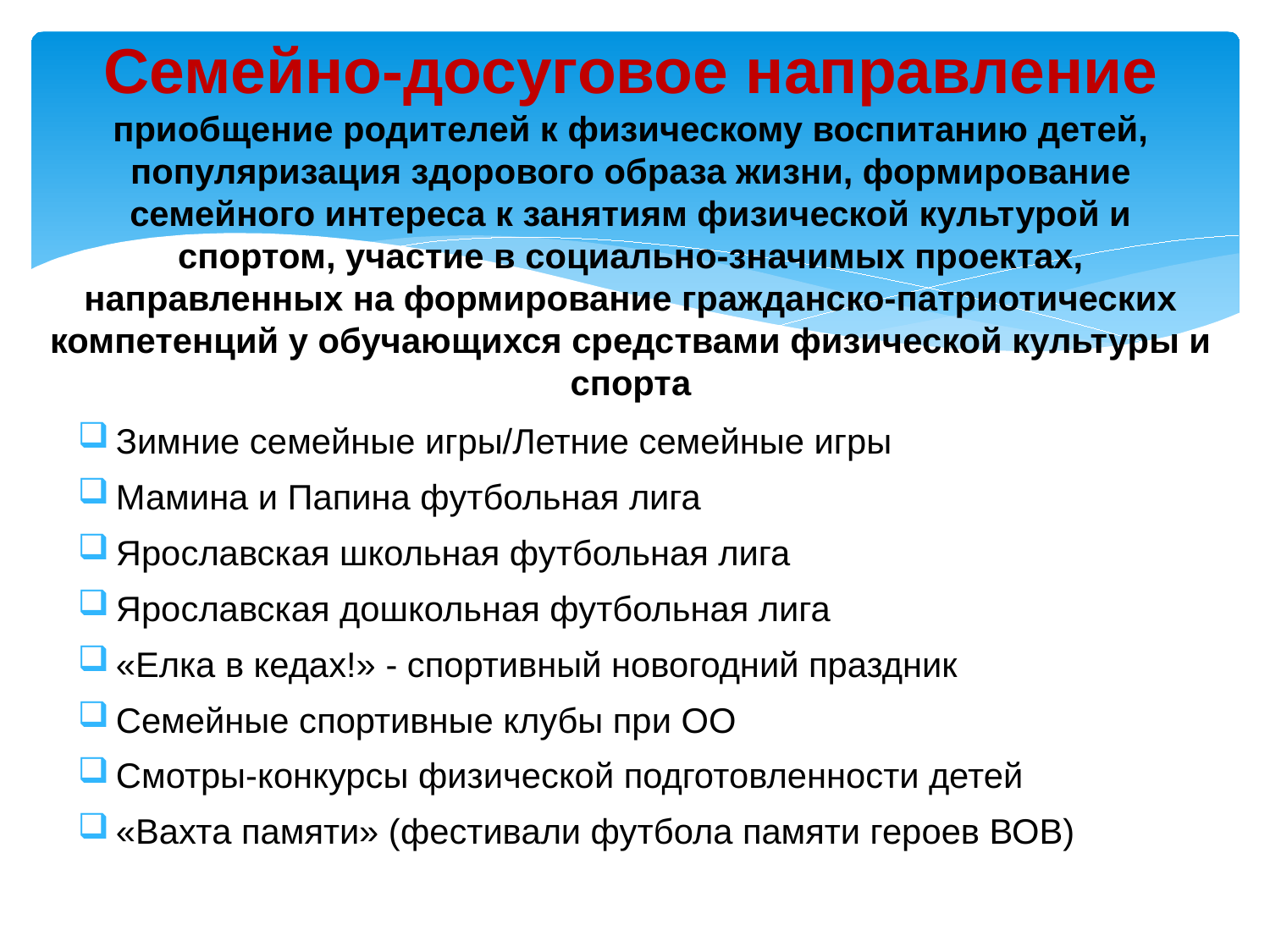

# Семейно-досуговое направление приобщение родителей к физическому воспитанию детей, популяризация здорового образа жизни, формирование семейного интереса к занятиям физической культурой и спортом, участие в социально-значимых проектах, направленных на формирование гражданско-патриотических компетенций у обучающихся средствами физической культуры и спорта
Зимние семейные игры/Летние семейные игры
Мамина и Папина футбольная лига
Ярославская школьная футбольная лига
Ярославская дошкольная футбольная лига
«Елка в кедах!» - спортивный новогодний праздник
Семейные спортивные клубы при ОО
Смотры-конкурсы физической подготовленности детей
«Вахта памяти» (фестивали футбола памяти героев ВОВ)